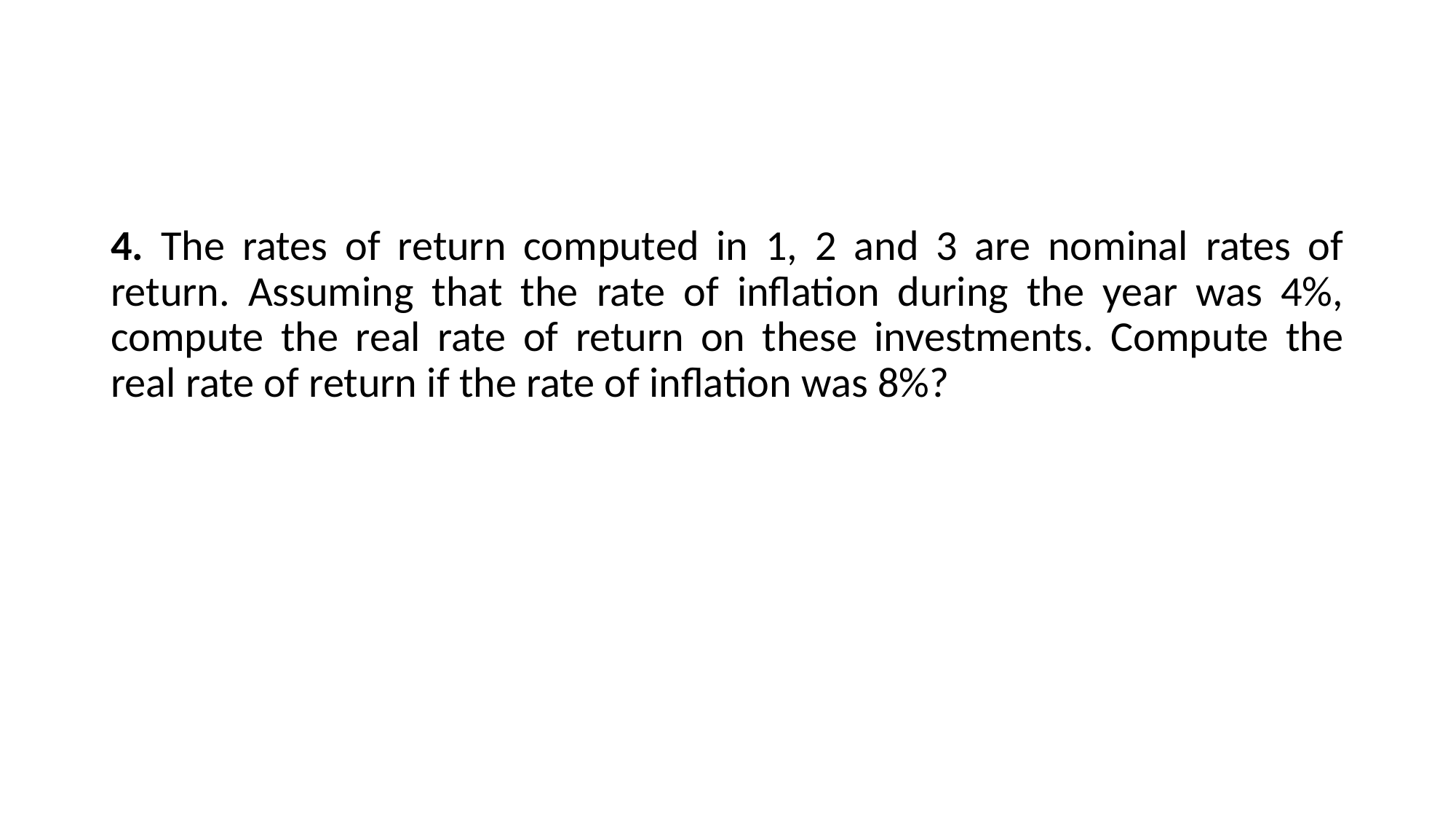

4. The rates of return computed in 1, 2 and 3 are nominal rates of return. Assuming that the rate of inflation during the year was 4%, compute the real rate of return on these investments. Compute the real rate of return if the rate of inflation was 8%?